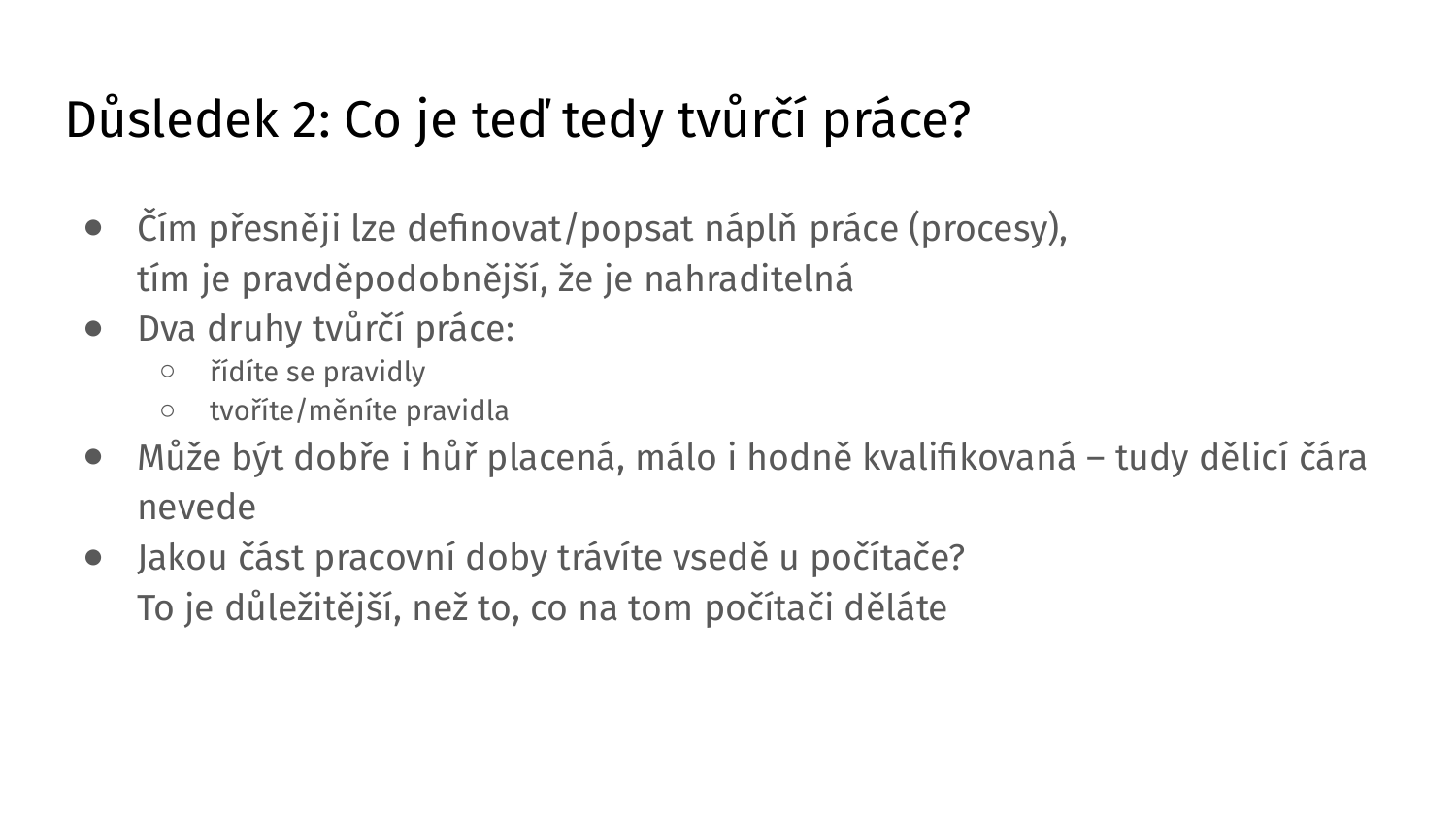

# Důsledek 2: Co je teď tedy tvůrčí práce?
Čím přesněji lze definovat/popsat náplň práce (procesy),
tím je pravděpodobnější, že je nahraditelná
Dva druhy tvůrčí práce:
řídíte se pravidly
tvoříte/měníte pravidla
Může být dobře i hůř placená, málo i hodně kvalifikovaná – tudy dělicí čára nevede
Jakou část pracovní doby trávíte vsedě u počítače?
To je důležitější, než to, co na tom počítači děláte